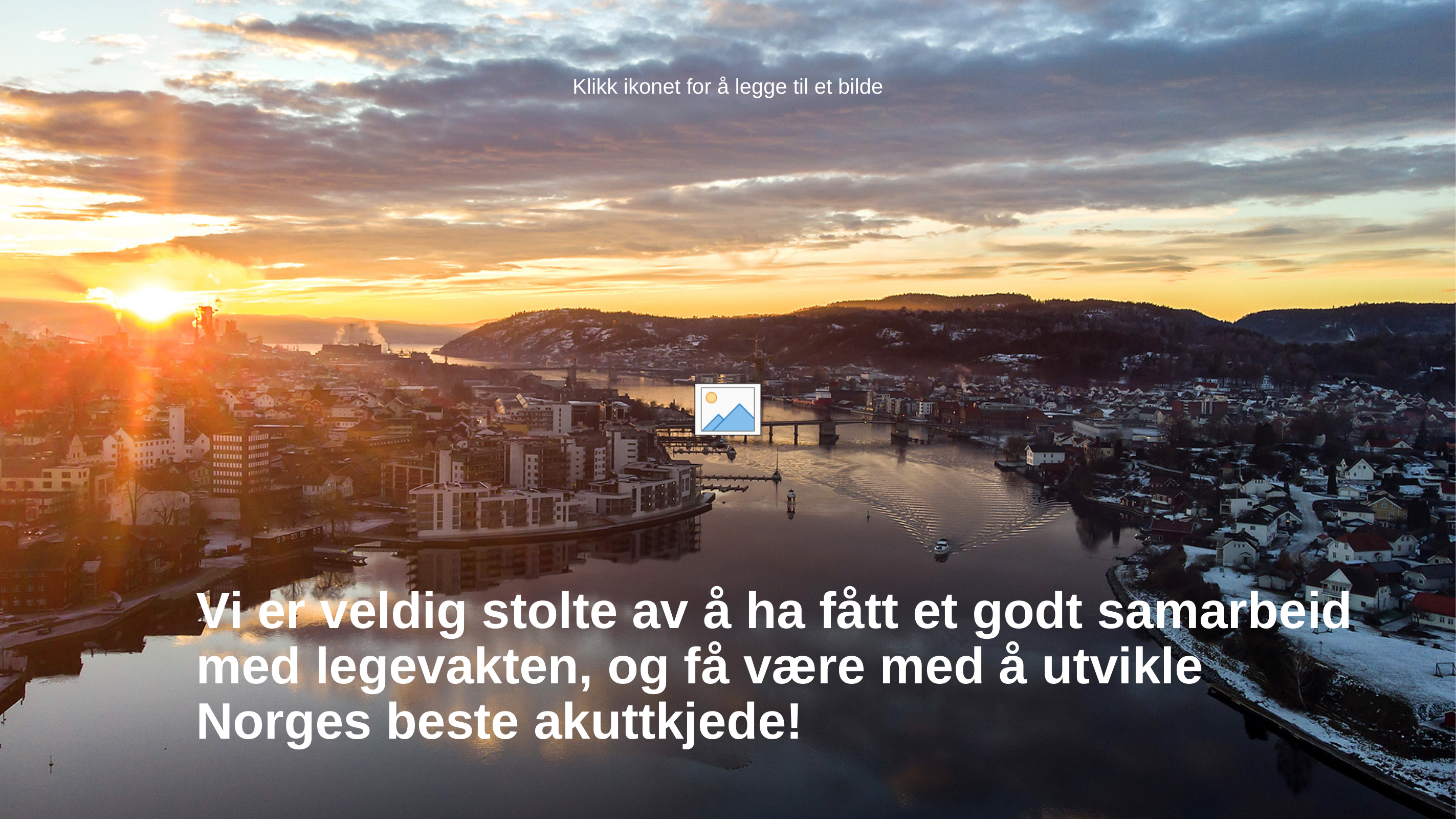

# Vi er veldig stolte av å ha fått et godt samarbeid med legevakten, og få være med å utvikle Norges beste akuttkjede!